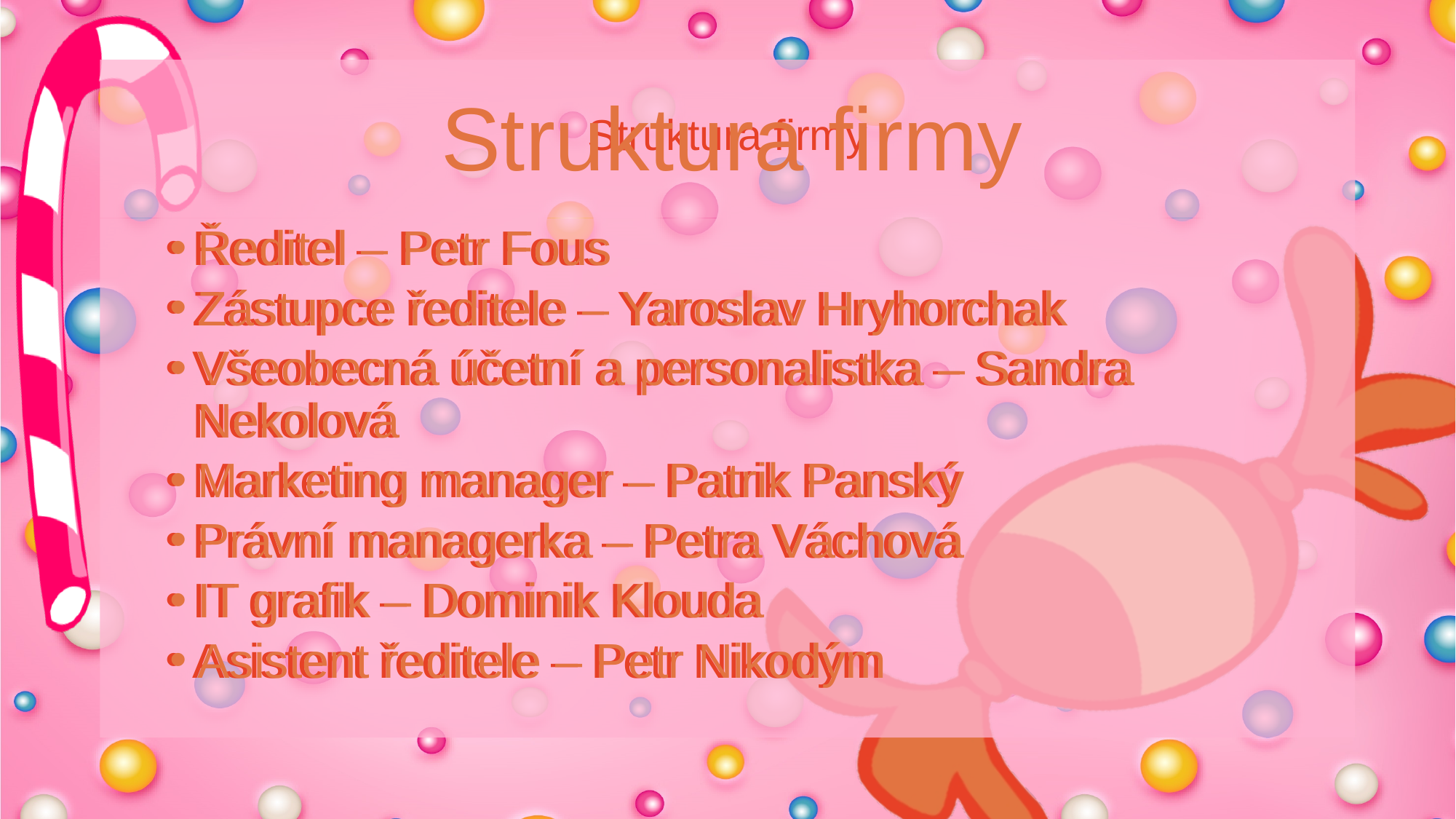

# Struktura firmy
Struktura firmy
Ředitel – Petr Fous
Zástupce ředitele – Yaroslav Hryhorchak
Všeobecná účetní a personalistka – Sandra Nekolová
Marketing manager – Patrik Panský
Právní managerka – Petra Váchová
IT grafik – Dominik Klouda
Asistent ředitele – Petr Nikodým
Ředitel – Petr Fous
Zástupce ředitele – Yaroslav Hryhorchak
Všeobecná účetní a personalistka – Sandra Nekolová
Marketing manager – Patrik Panský
Právní managerka – Petra Váchová
IT grafik – Dominik Klouda
Asistent ředitele – Petr Nikodým